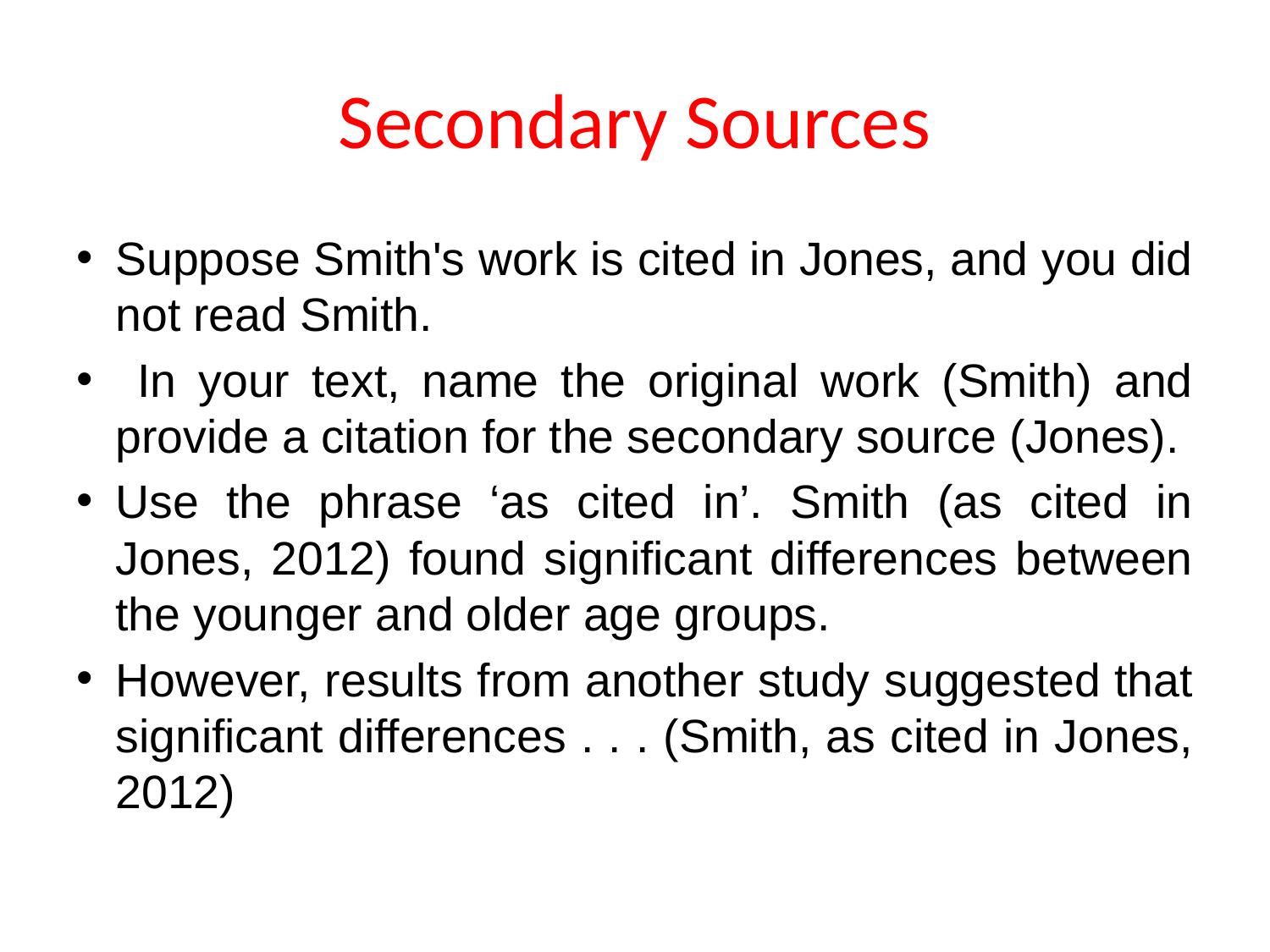

# Secondary Sources
Suppose Smith's work is cited in Jones, and you did not read Smith.
 In your text, name the original work (Smith) and provide a citation for the secondary source (Jones).
Use the phrase ‘as cited in’. Smith (as cited in Jones, 2012) found significant differences between the younger and older age groups.
However, results from another study suggested that significant differences . . . (Smith, as cited in Jones, 2012)